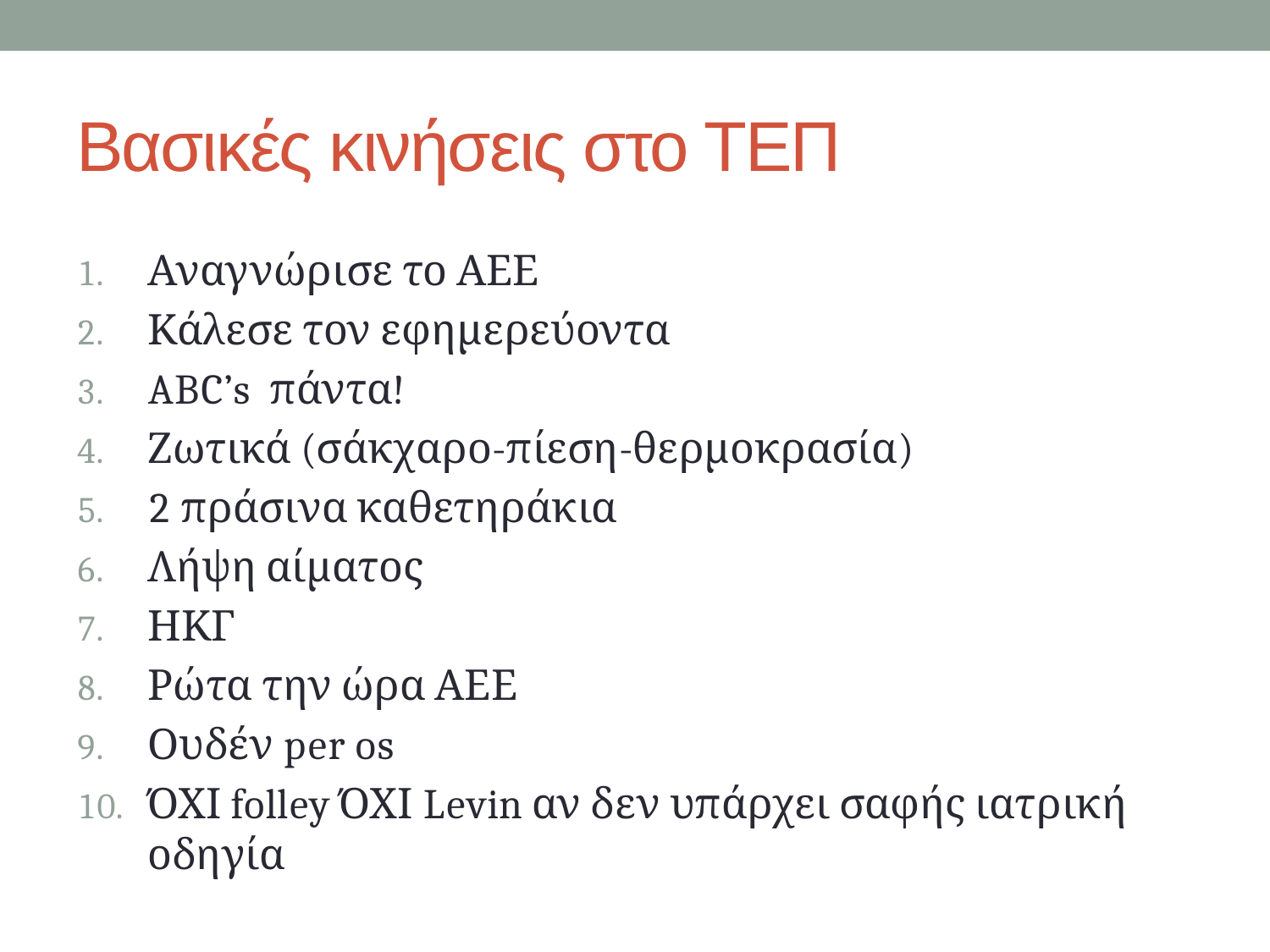

# Βασικές κινήσεις στο ΤΕΠ
Αναγνώρισε το ΑΕΕ
Κάλεσε τον εφημερεύοντα
ABC’s  πάντα!
Ζωτικά (σάκχαρο-πίεση-θερμοκρασία)
2 πράσινα καθετηράκια
Λήψη αίματος
ΗΚΓ
Ρώτα την ώρα ΑΕΕ
Ουδέν per os
ΌΧΙ folley ΌΧΙ Levin αν δεν υπάρχει σαφής ιατρική οδηγία